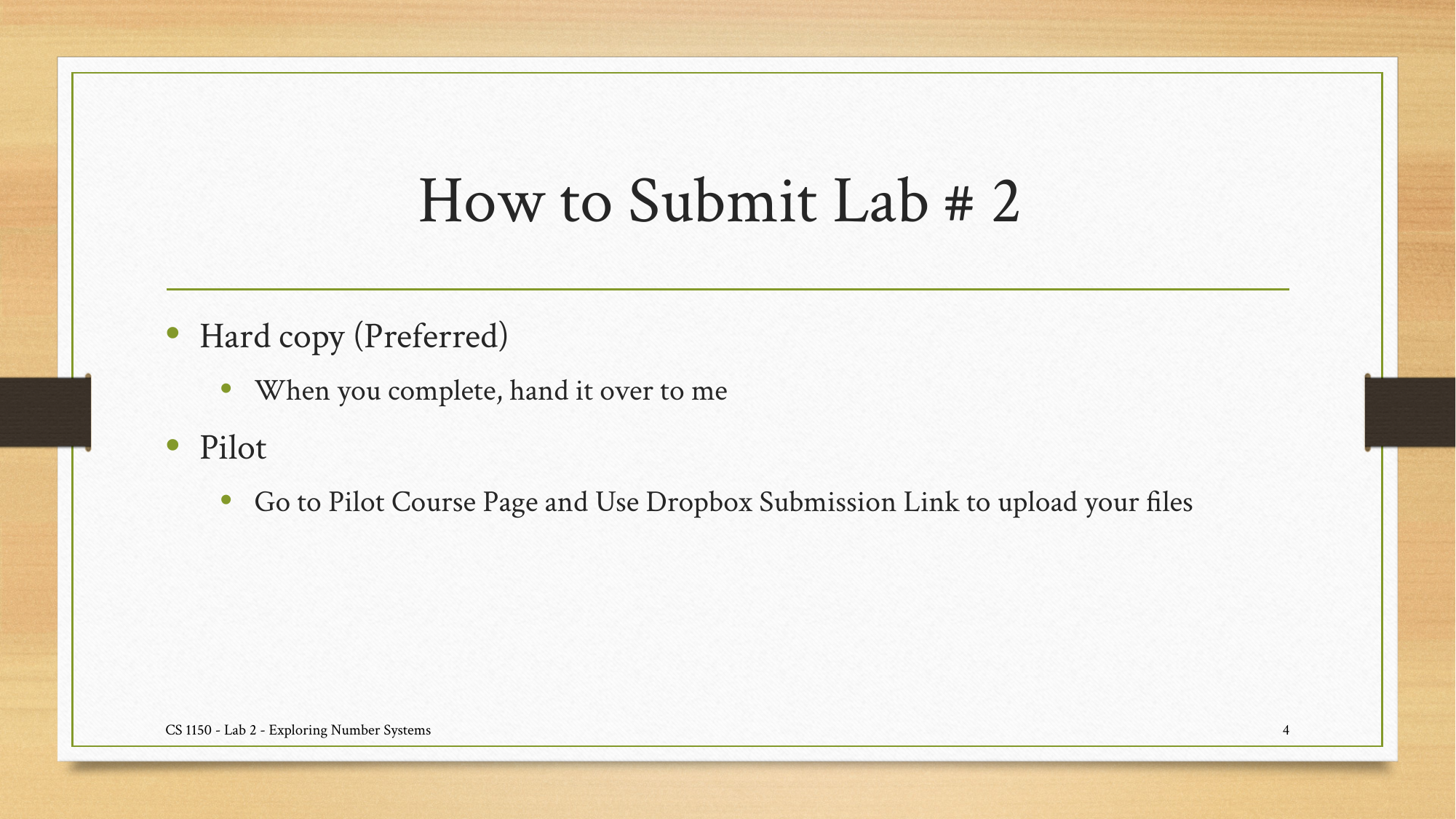

# How to Submit Lab # 2
Hard copy (Preferred)
When you complete, hand it over to me
Pilot
Go to Pilot Course Page and Use Dropbox Submission Link to upload your files

CS 1150 - Lab 2 - Exploring Number Systems
4